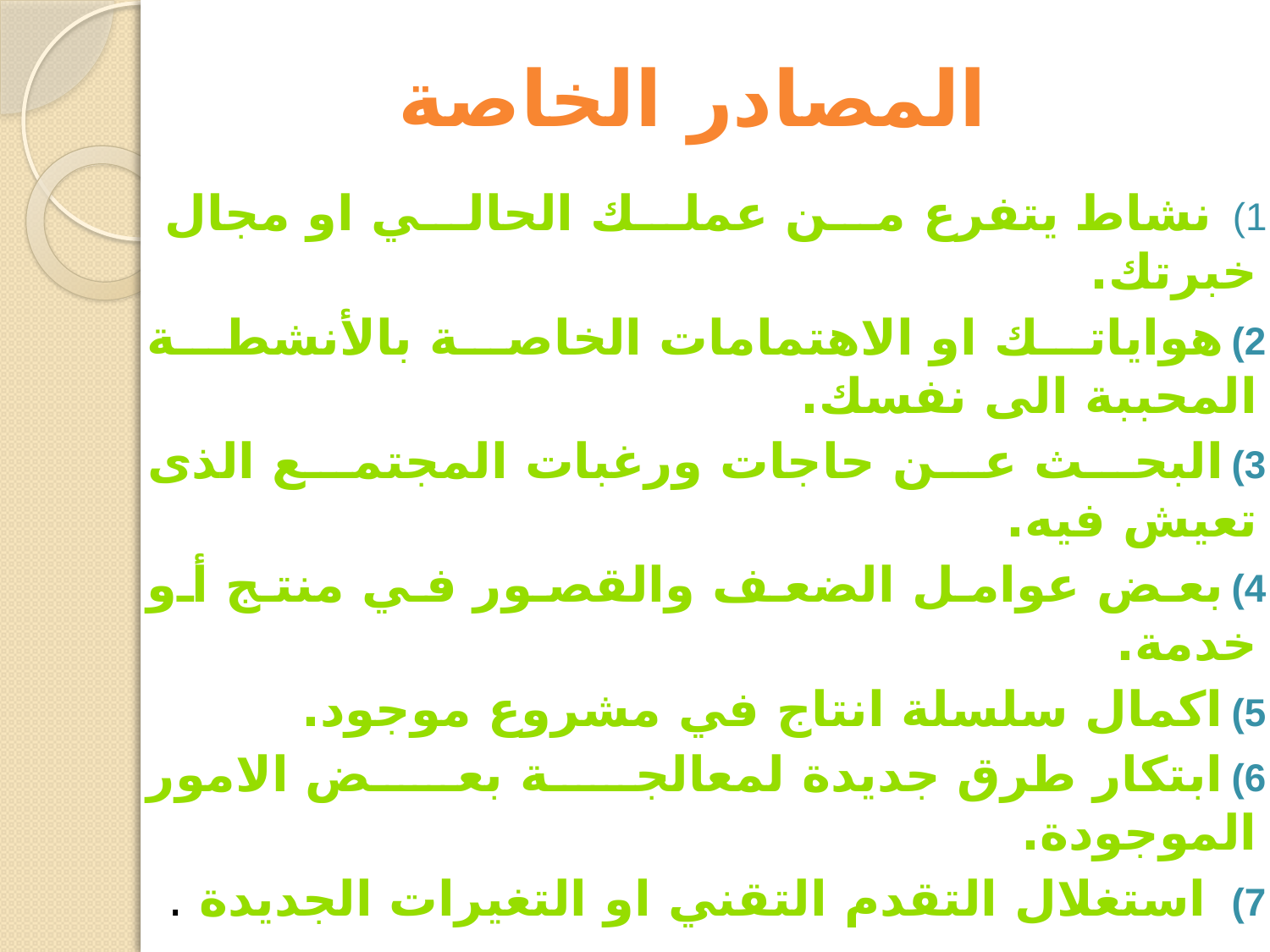

# المصادر الخاصة
 نشاط يتفرع من عملك الحالي او مجال  خبرتك.
هواياتك او الاهتمامات الخاصة بالأنشطة المحببة الى نفسك.
البحث عن حاجات ورغبات المجتمع الذى تعيش فيه.
بعض عوامل الضعف والقصور في منتج أو خدمة.
اكمال سلسلة انتاج في مشروع موجود.
ابتكار طرق جديدة لمعالجة بعض الامور الموجودة.
 استغلال التقدم التقني او التغيرات الجديدة .